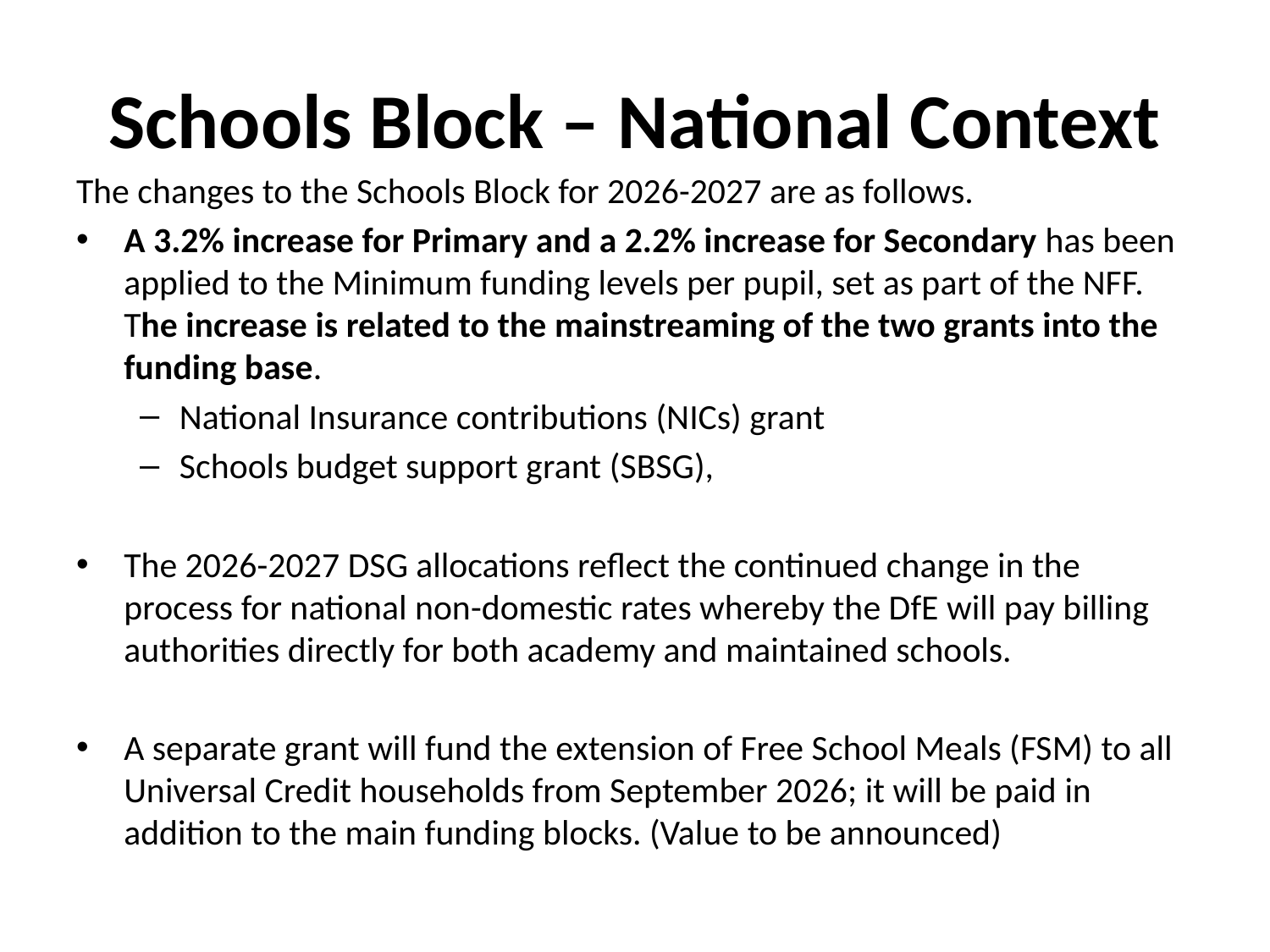

# Schools Block – National Context
The changes to the Schools Block for 2026-2027 are as follows.
A 3.2% increase for Primary and a 2.2% increase for Secondary has been applied to the Minimum funding levels per pupil, set as part of the NFF. The increase is related to the mainstreaming of the two grants into the funding base.
National Insurance contributions (NICs) grant
Schools budget support grant (SBSG),

The 2026-2027 DSG allocations reflect the continued change in the process for national non-domestic rates whereby the DfE will pay billing authorities directly for both academy and maintained schools.

A separate grant will fund the extension of Free School Meals (FSM) to all Universal Credit households from September 2026; it will be paid in addition to the main funding blocks. (Value to be announced)